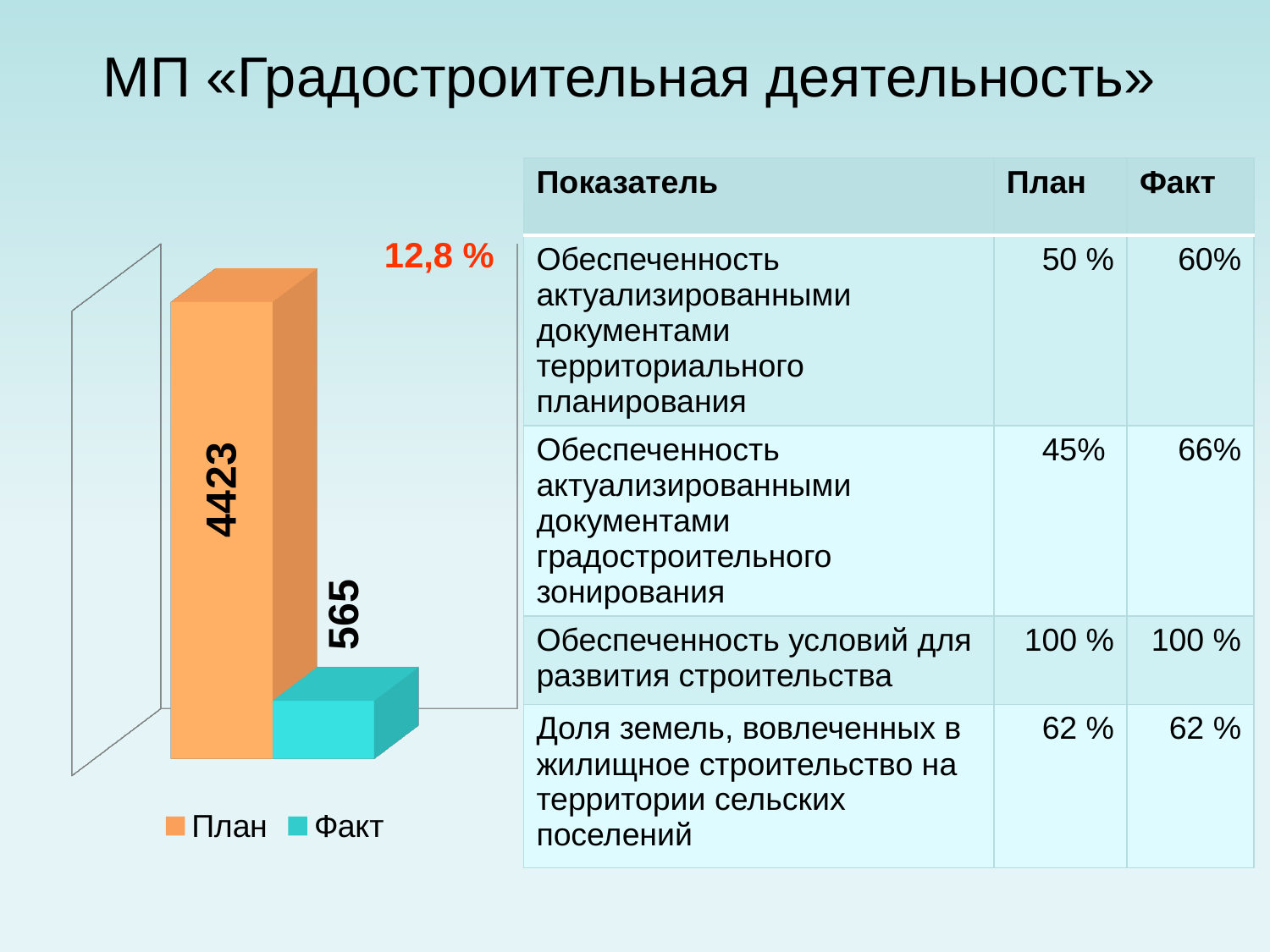

# МП «Градостроительная деятельность»
| Показатель | План | Факт |
| --- | --- | --- |
| Обеспеченность актуализированными документами территориального планирования | 50 % | 60% |
| Обеспеченность актуализированными документами градостроительного зонирования | 45% | 66% |
| Обеспеченность условий для развития строительства | 100 % | 100 % |
| Доля земель, вовлеченных в жилищное строительство на территории сельских поселений | 62 % | 62 % |

12,8 %

[unsupported chart]